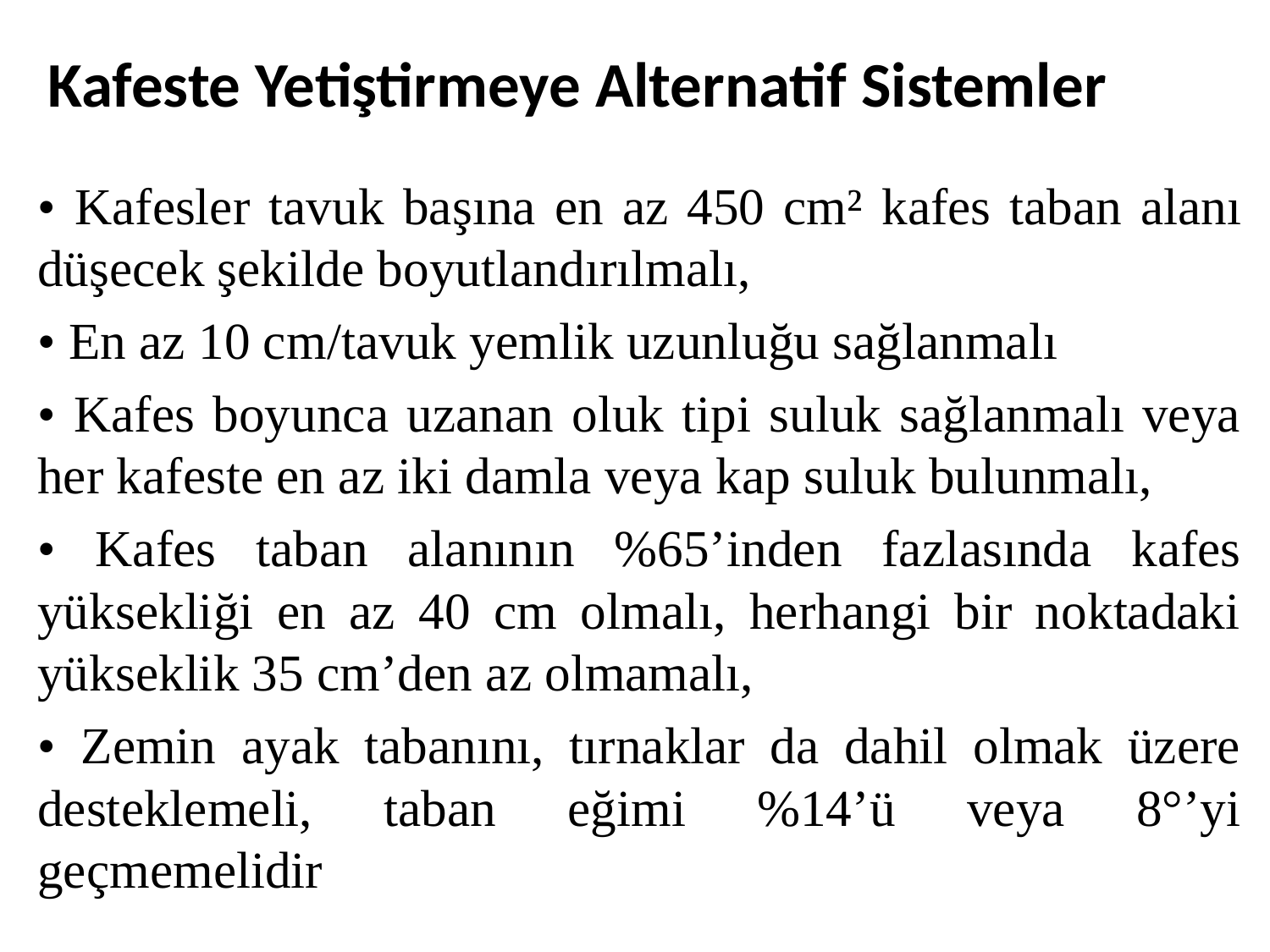

# Kafeste Yetiştirmeye Alternatif Sistemler
• Kafesler tavuk başına en az 450 cm² kafes taban alanı düşecek şekilde boyutlandırılmalı,
• En az 10 cm/tavuk yemlik uzunluğu sağlanmalı
• Kafes boyunca uzanan oluk tipi suluk sağlanmalı veya her kafeste en az iki damla veya kap suluk bulunmalı,
• Kafes taban alanının %65’inden fazlasında kafes yüksekliği en az 40 cm olmalı, herhangi bir noktadaki yükseklik 35 cm’den az olmamalı,
• Zemin ayak tabanını, tırnaklar da dahil olmak üzere desteklemeli, taban eğimi %14’ü veya 8°’yi geçmemelidir